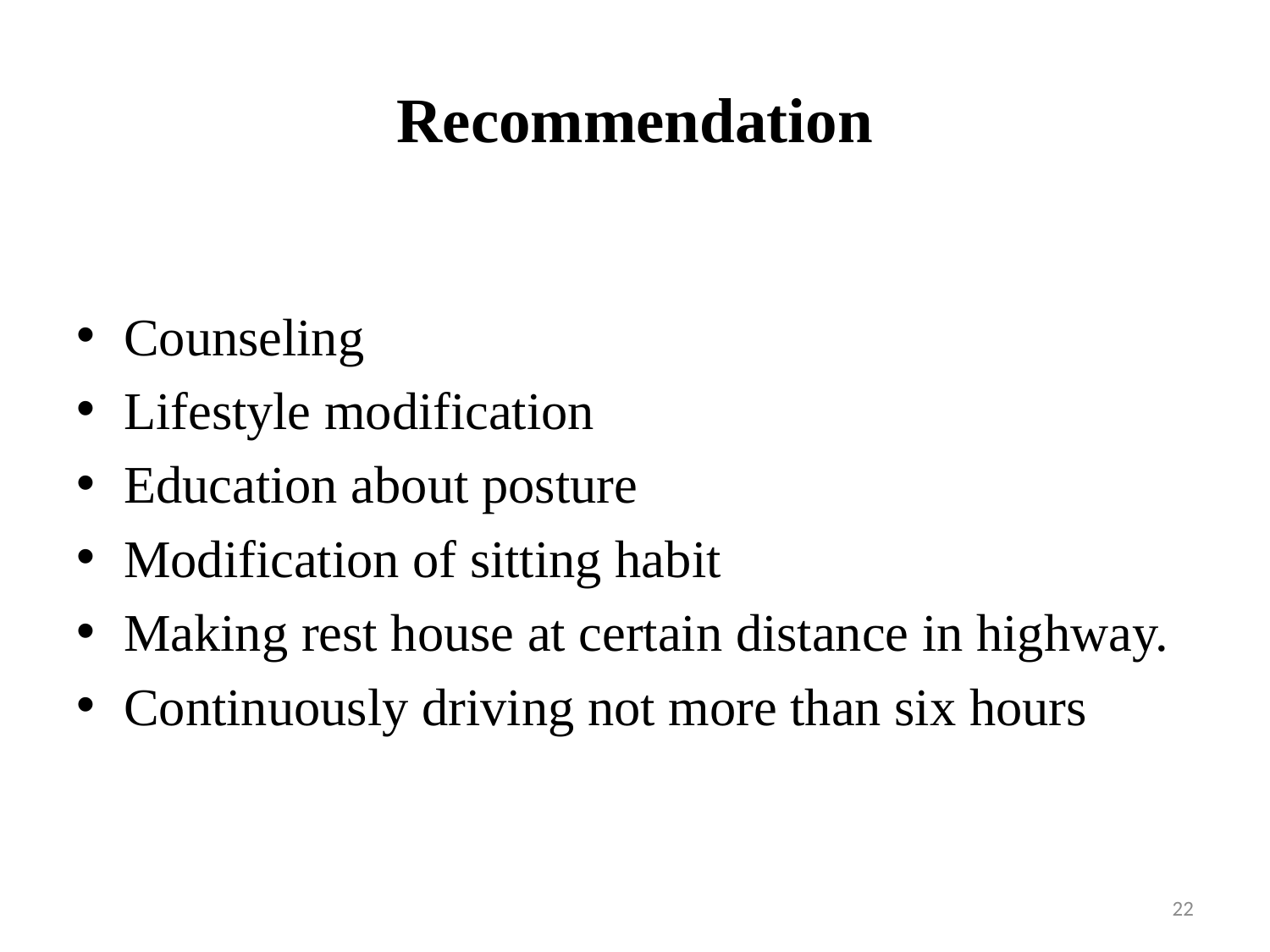

# Recommendation

Counseling
Lifestyle modification
Education about posture
Modification of sitting habit
Making rest house at certain distance in highway.
Continuously driving not more than six hours

22